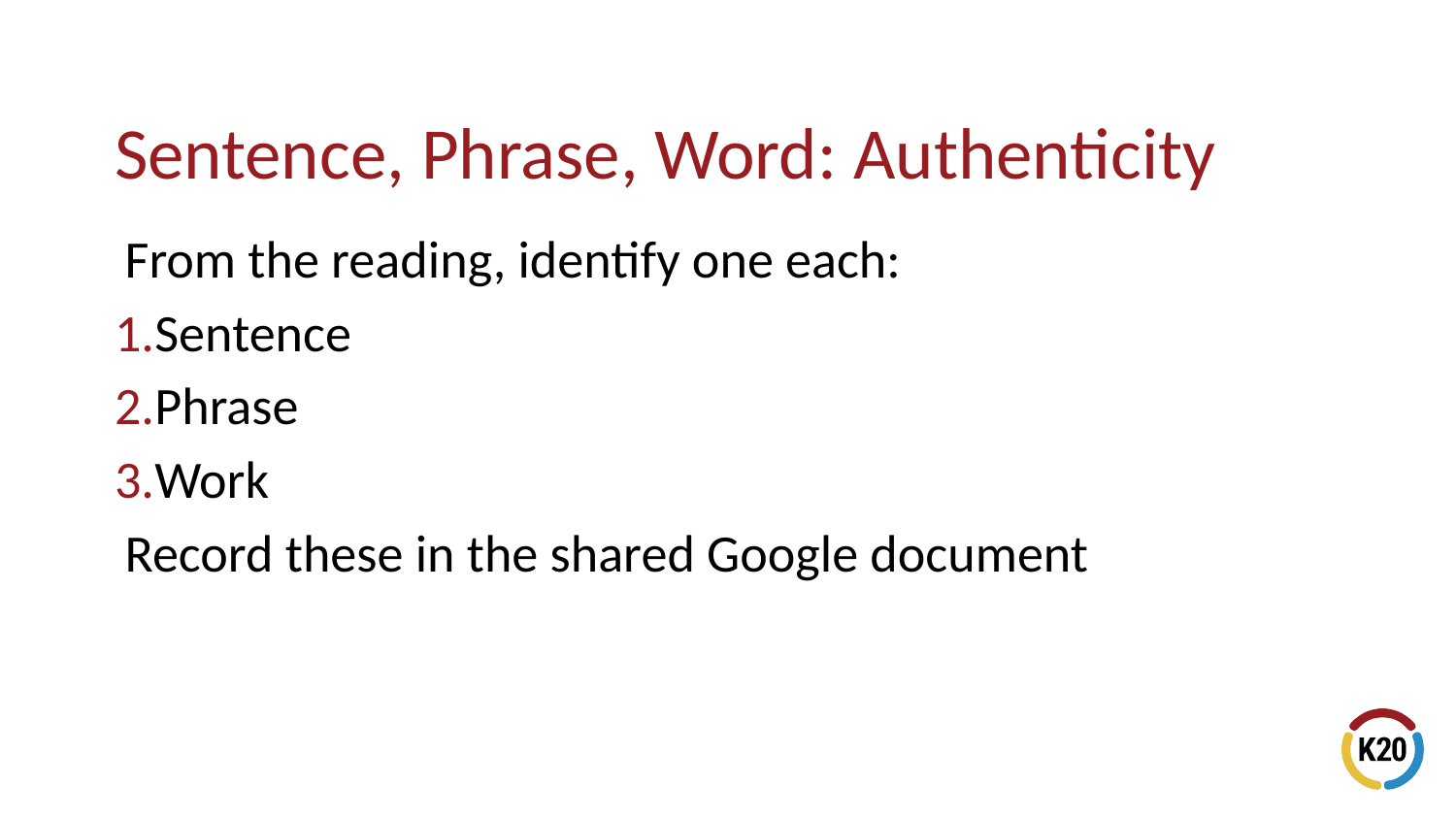

From the reading, identify one each:
Sentence
Phrase
Work
Record these in the shared Google document
# Sentence, Phrase, Word: Authenticity